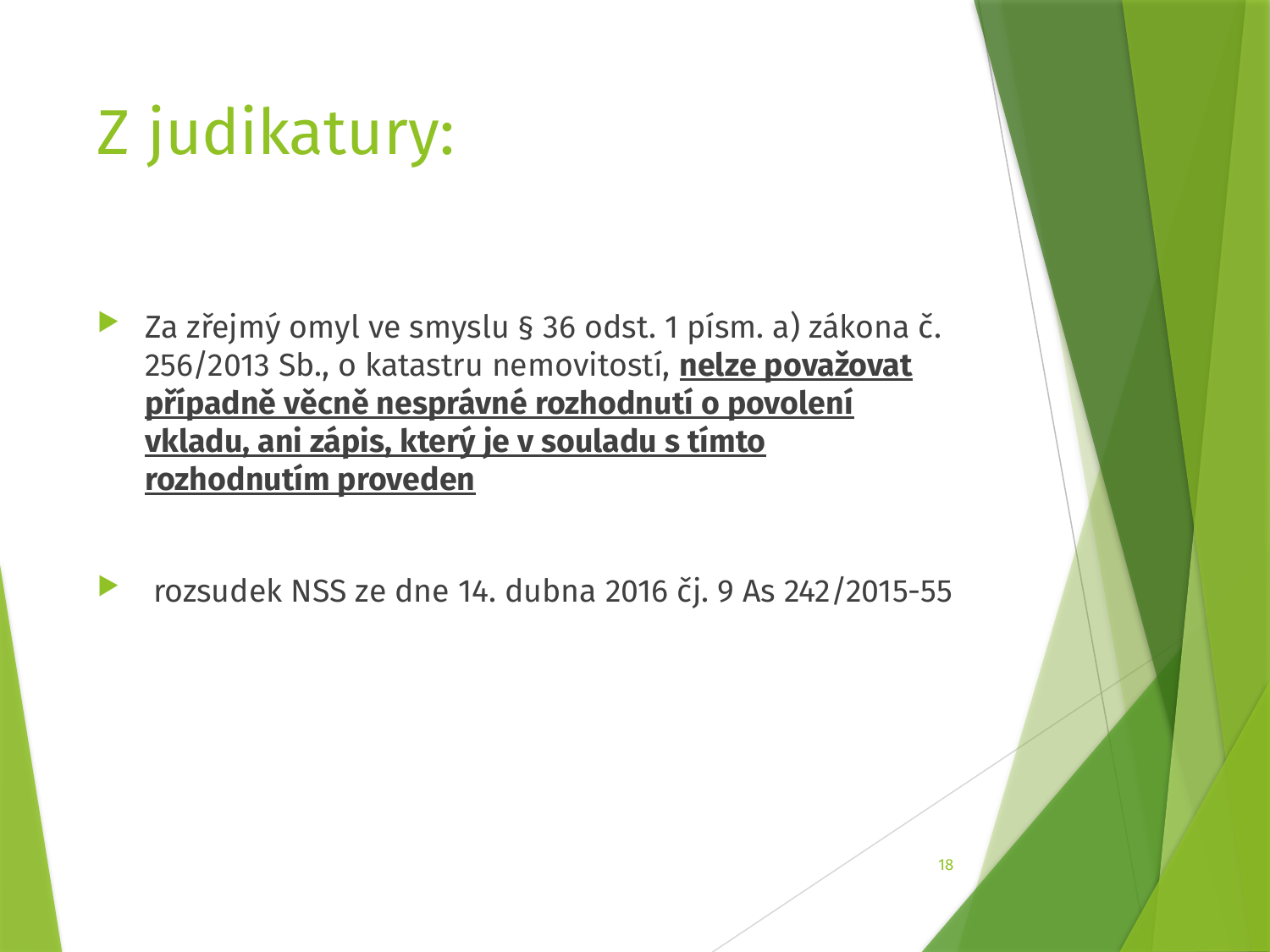

# Z judikatury:
Za zřejmý omyl ve smyslu § 36 odst. 1 písm. a) zákona č. 256/2013 Sb., o katastru nemovitostí, nelze považovat případně věcně nesprávné rozhodnutí o povolení vkladu, ani zápis, který je v souladu s tímto rozhodnutím proveden

 rozsudek NSS ze dne 14. dubna 2016 čj. 9 As 242/2015-55
18